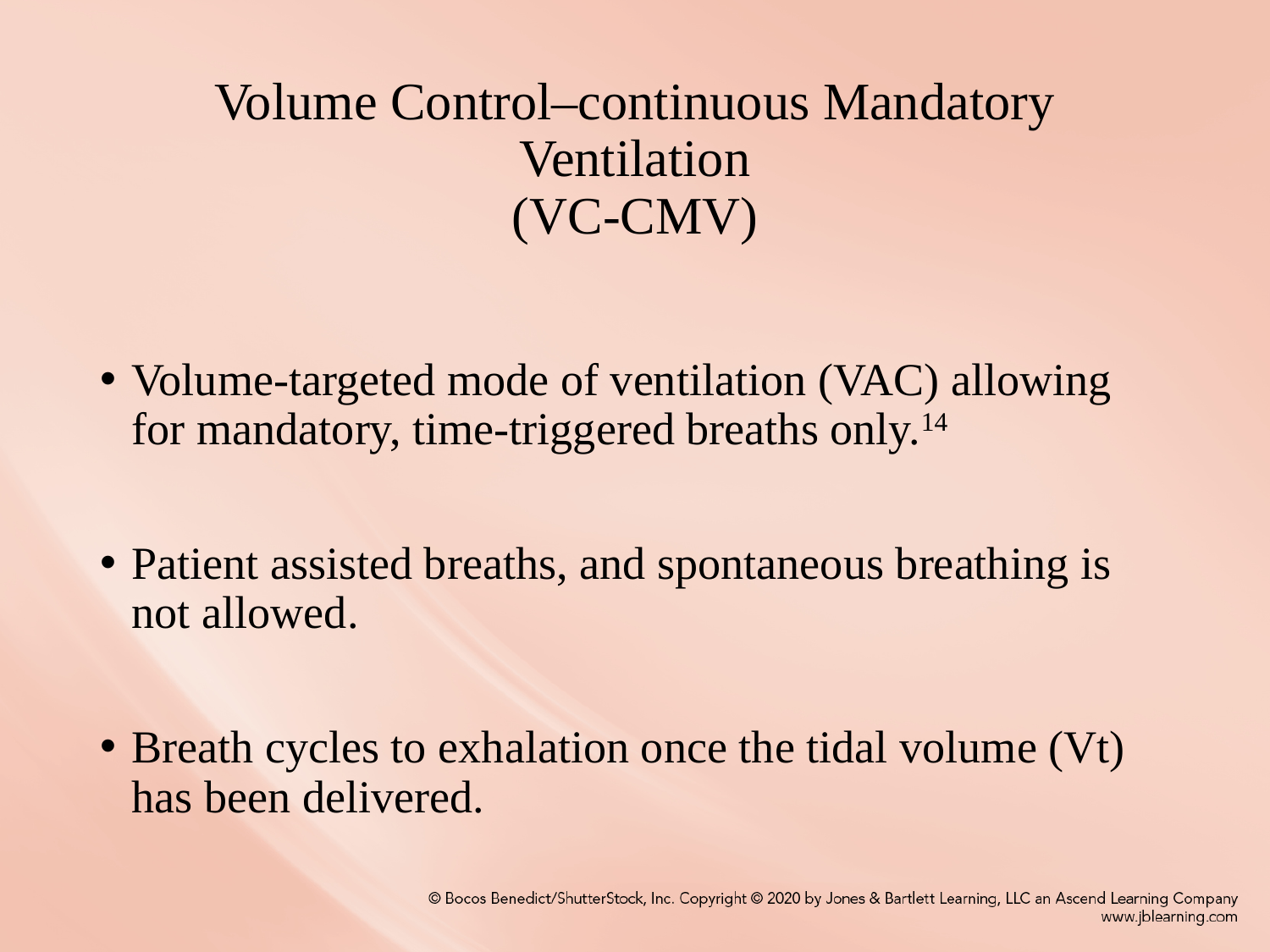

# Volume Control–continuous Mandatory Ventilation (VC-CMV)
Volume-targeted mode of ventilation (VAC) allowing for mandatory, time-triggered breaths only.14

Patient assisted breaths, and spontaneous breathing is not allowed.

Breath cycles to exhalation once the tidal volume (Vt) has been delivered.